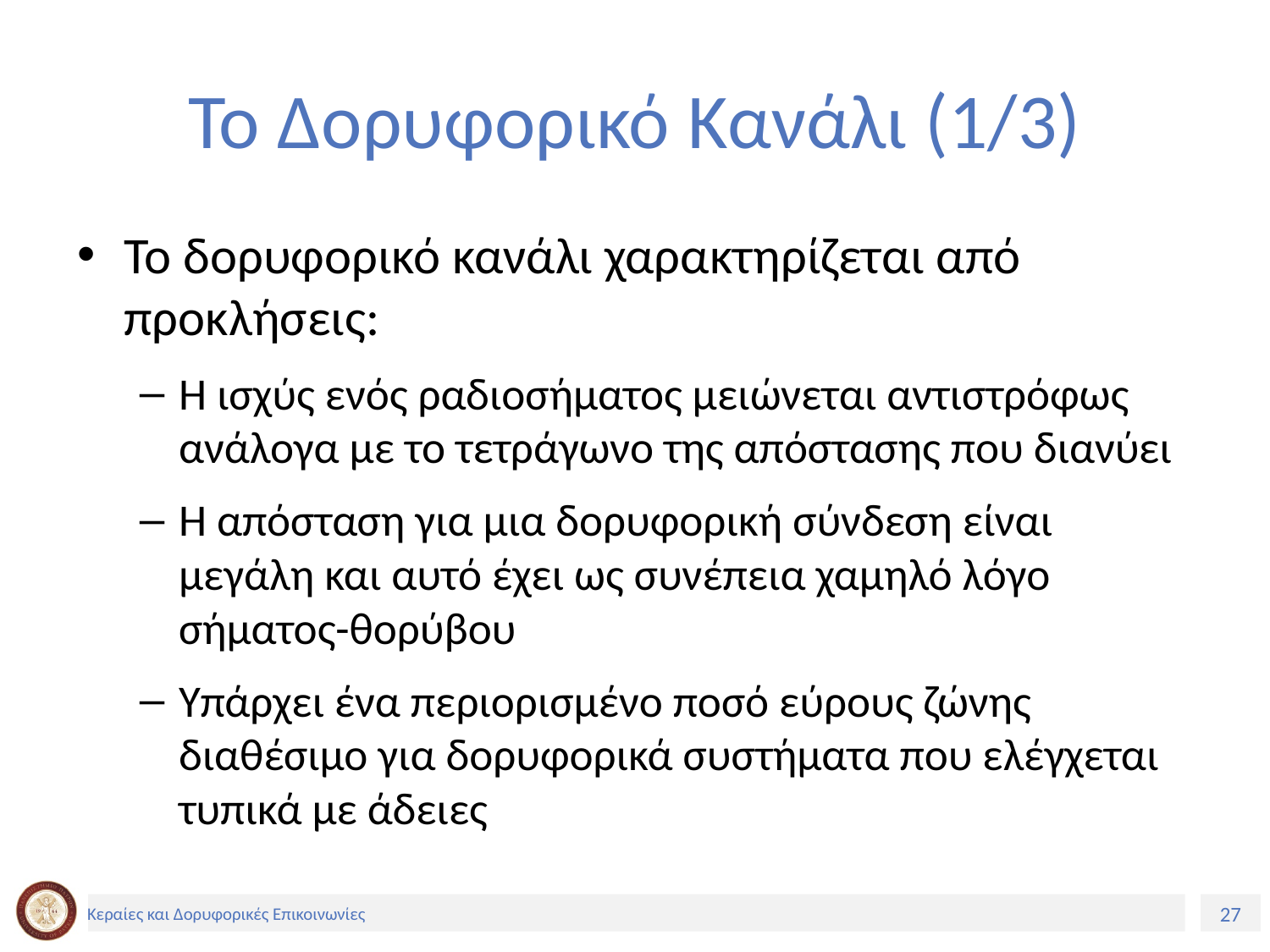

# Το Δορυφορικό Κανάλι (1/3)
Το δορυφορικό κανάλι χαρακτηρίζεται από προκλήσεις:
Η ισχύς ενός ραδιοσήματος μειώνεται αντιστρόφως ανάλογα με το τετράγωνο της απόστασης που διανύει
Η απόσταση για μια δορυφορική σύνδεση είναι μεγάλη και αυτό έχει ως συνέπεια χαμηλό λόγο σήματος-θορύβου
Υπάρχει ένα περιορισμένο ποσό εύρους ζώνης διαθέσιμο για δορυφορικά συστήματα που ελέγχεται τυπικά με άδειες